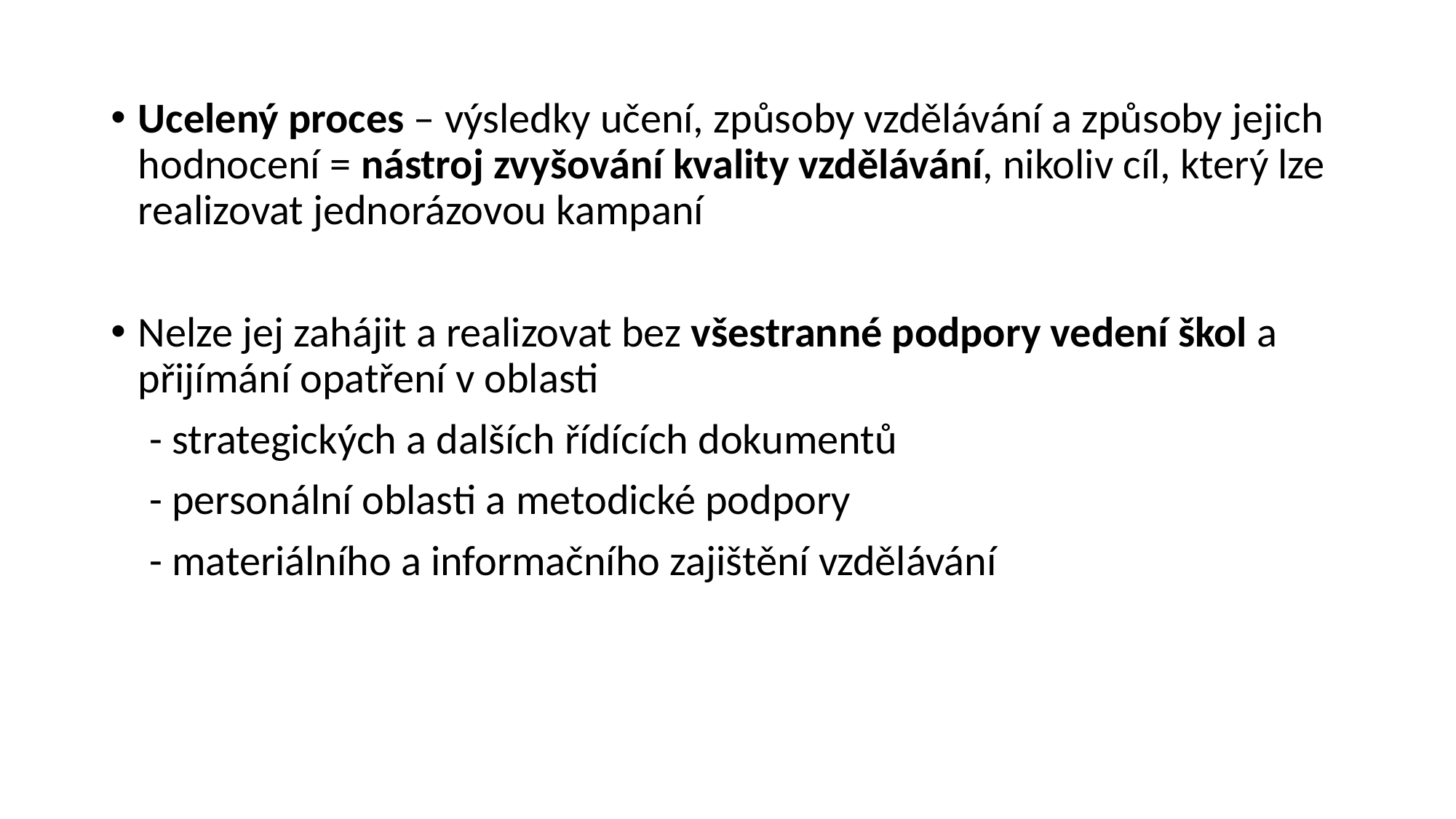

#
Ucelený proces – výsledky učení, způsoby vzdělávání a způsoby jejich hodnocení = nástroj zvyšování kvality vzdělávání, nikoliv cíl, který lze realizovat jednorázovou kampaní

Nelze jej zahájit a realizovat bez všestranné podpory vedení škol a přijímání opatření v oblasti
    - strategických a dalších řídících dokumentů
    - personální oblasti a metodické podpory
    - materiálního a informačního zajištění vzdělávání